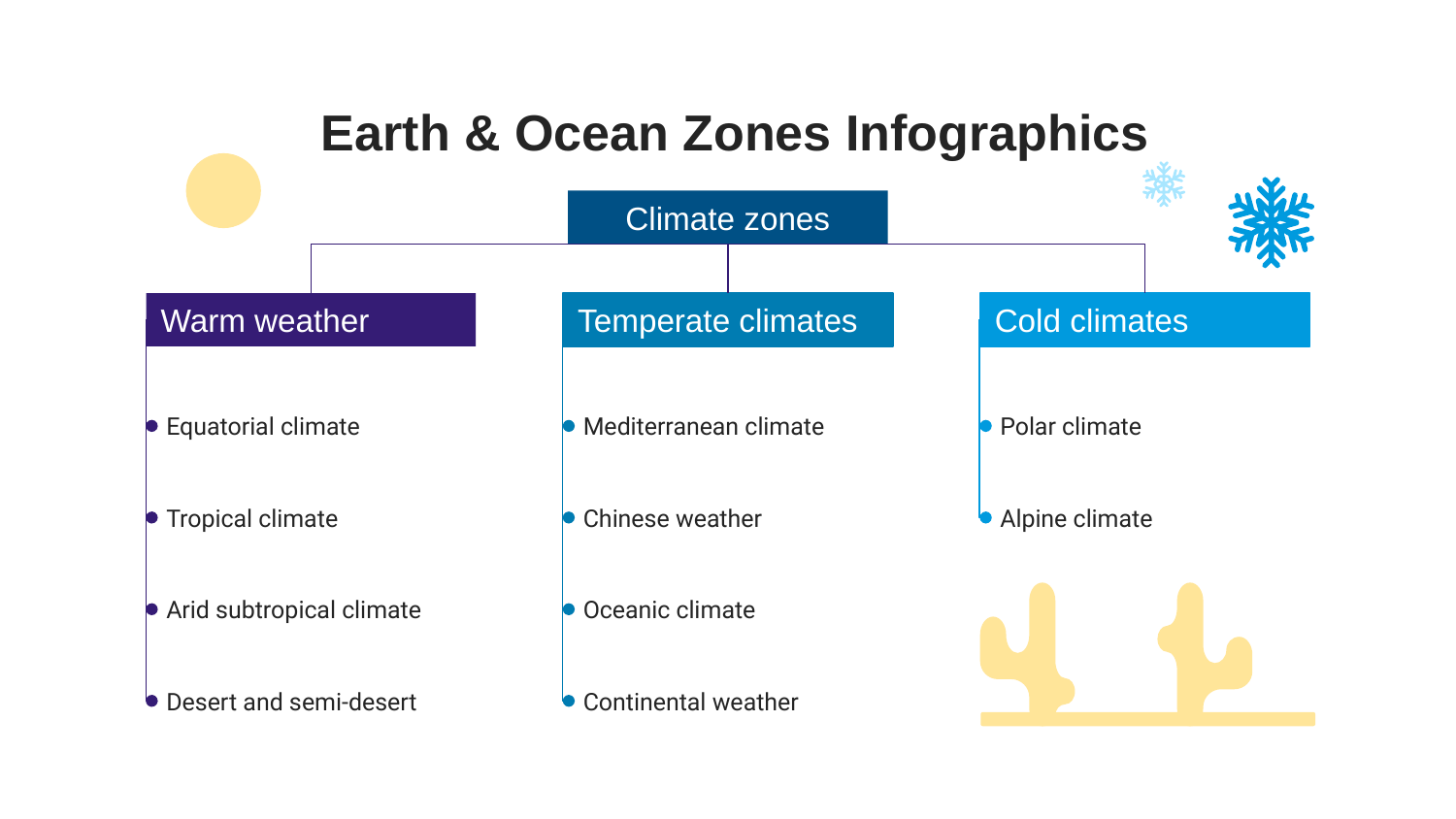

# Earth & Ocean Zones Infographics

Climate zones
Warm weather
Temperate climates
Cold climates
Equatorial climate
Mediterranean climate
Polar climate
Tropical climate
Chinese weather
Alpine climate
Arid subtropical climate
Oceanic climate

Desert and semi-desert
Continental weather